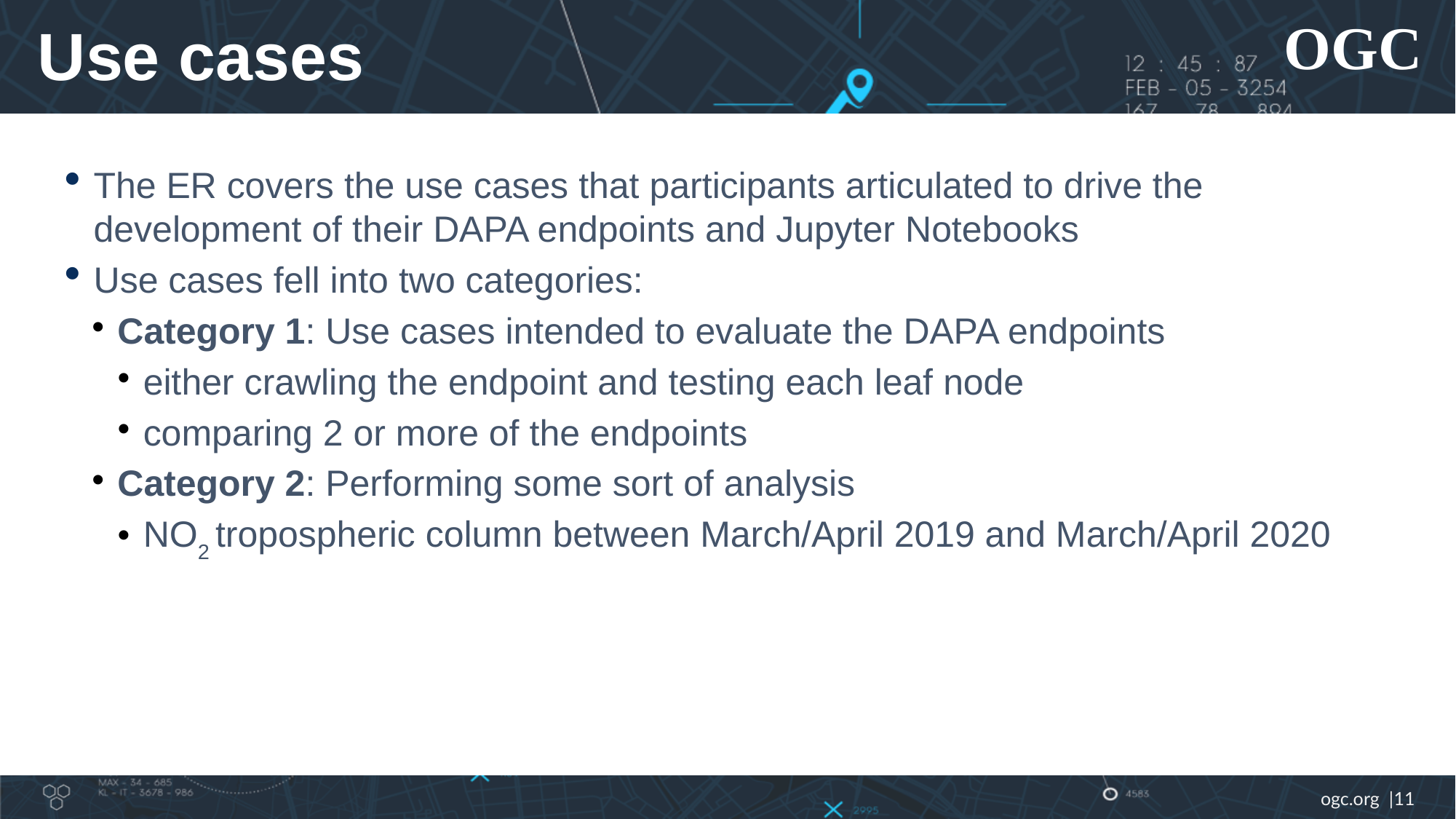

Use cases
The ER covers the use cases that participants articulated to drive the development of their DAPA endpoints and Jupyter Notebooks
Use cases fell into two categories:
Category 1: Use cases intended to evaluate the DAPA endpoints
either crawling the endpoint and testing each leaf node
comparing 2 or more of the endpoints
Category 2: Performing some sort of analysis
NO2 tropospheric column between March/April 2019 and March/April 2020
11